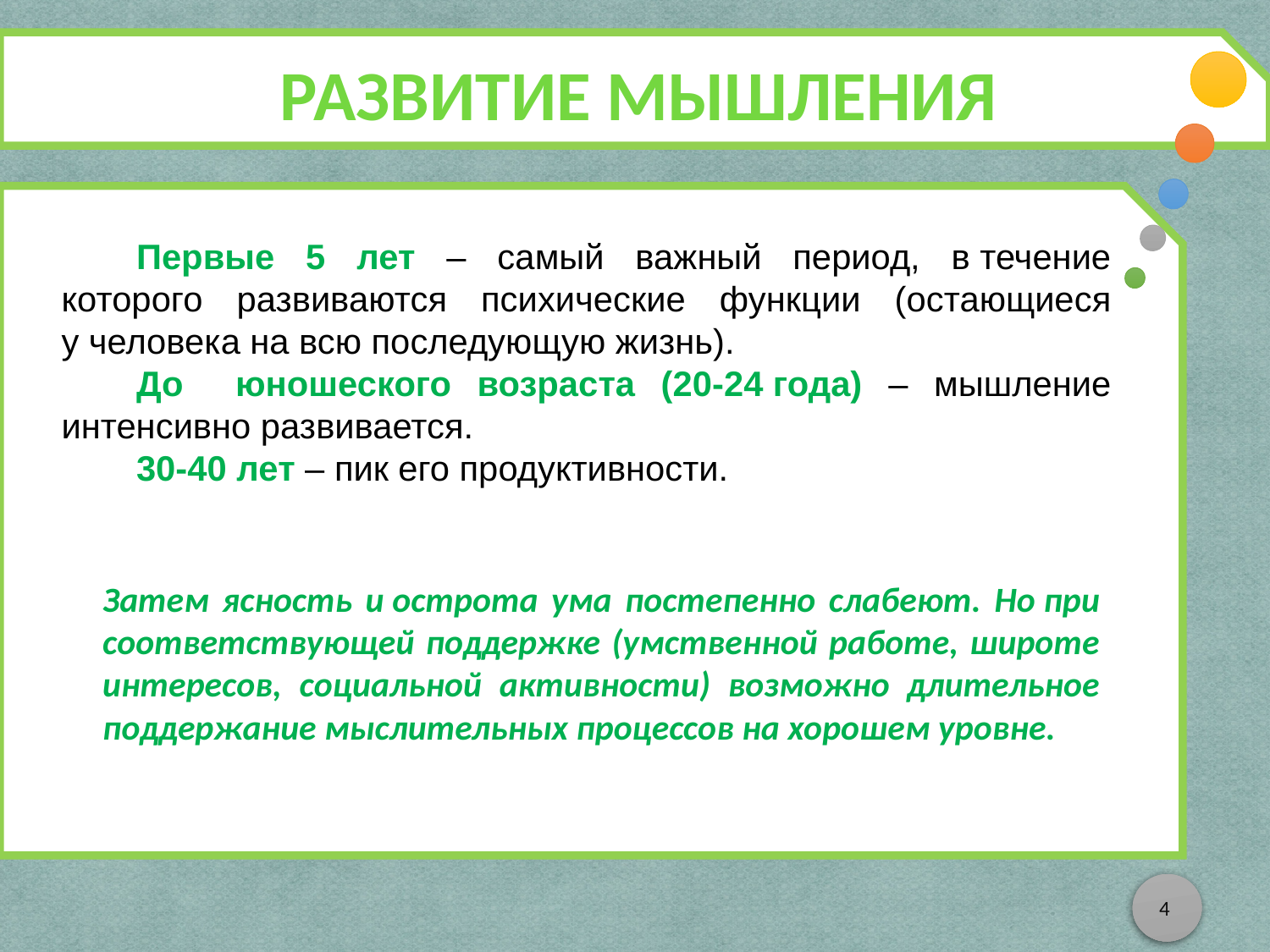

РАЗВИТИЕ МЫШЛЕНИЯ

Первые 5 лет – самый важный период, в течение которого развиваются психические функции (остающиеся у человека на всю последующую жизнь).
До  юношеского возраста (20-24 года) – мышление интенсивно развивается.
30-40 лет – пик его продуктивности.
Затем ясность и острота ума постепенно слабеют. Но при соответствующей поддержке (умственной работе, широте интересов, социальной активности) возможно длительное поддержание мыслительных процессов на хорошем уровне.

4